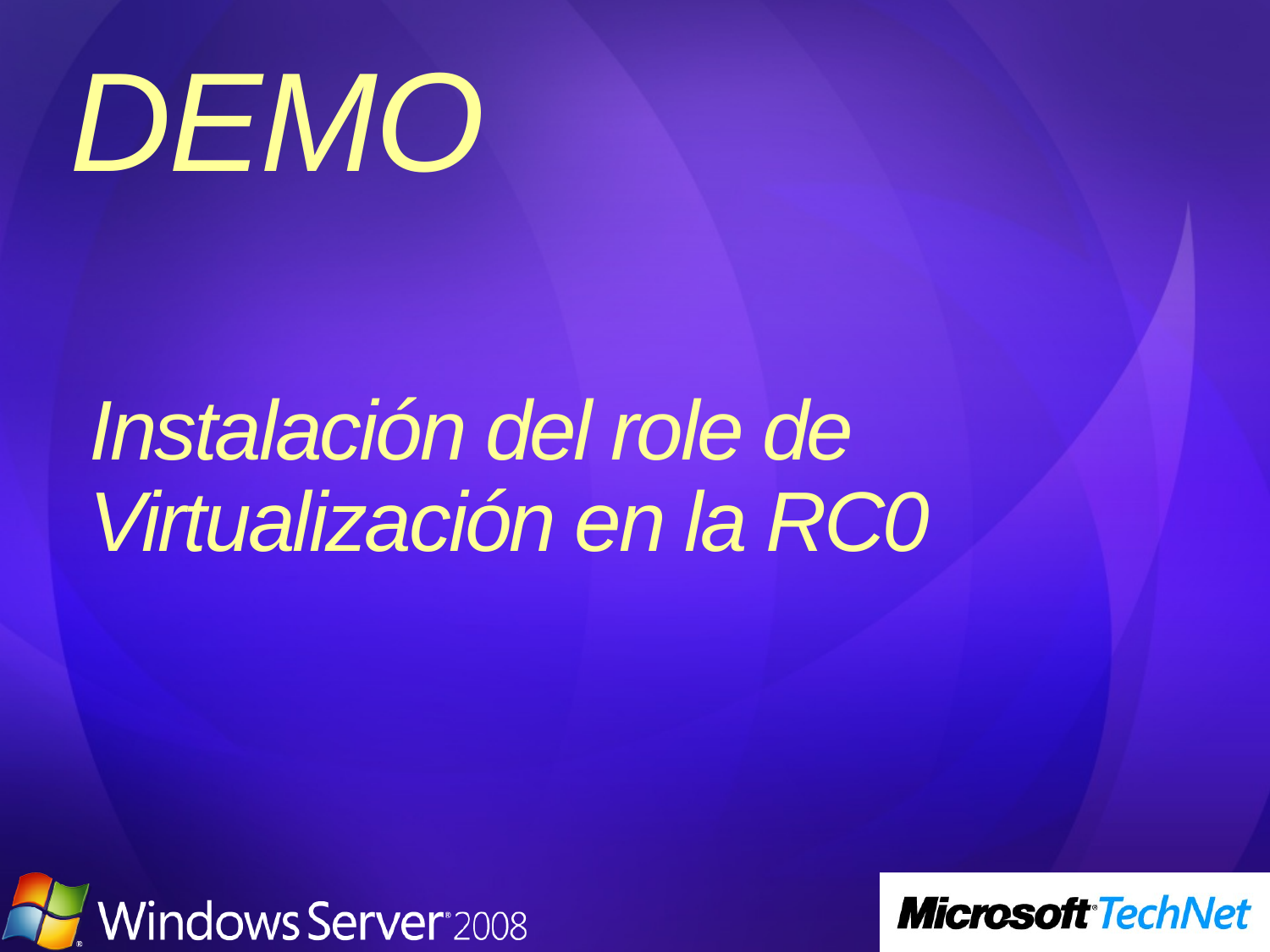

Instalación del role de Virtualización en la RC0